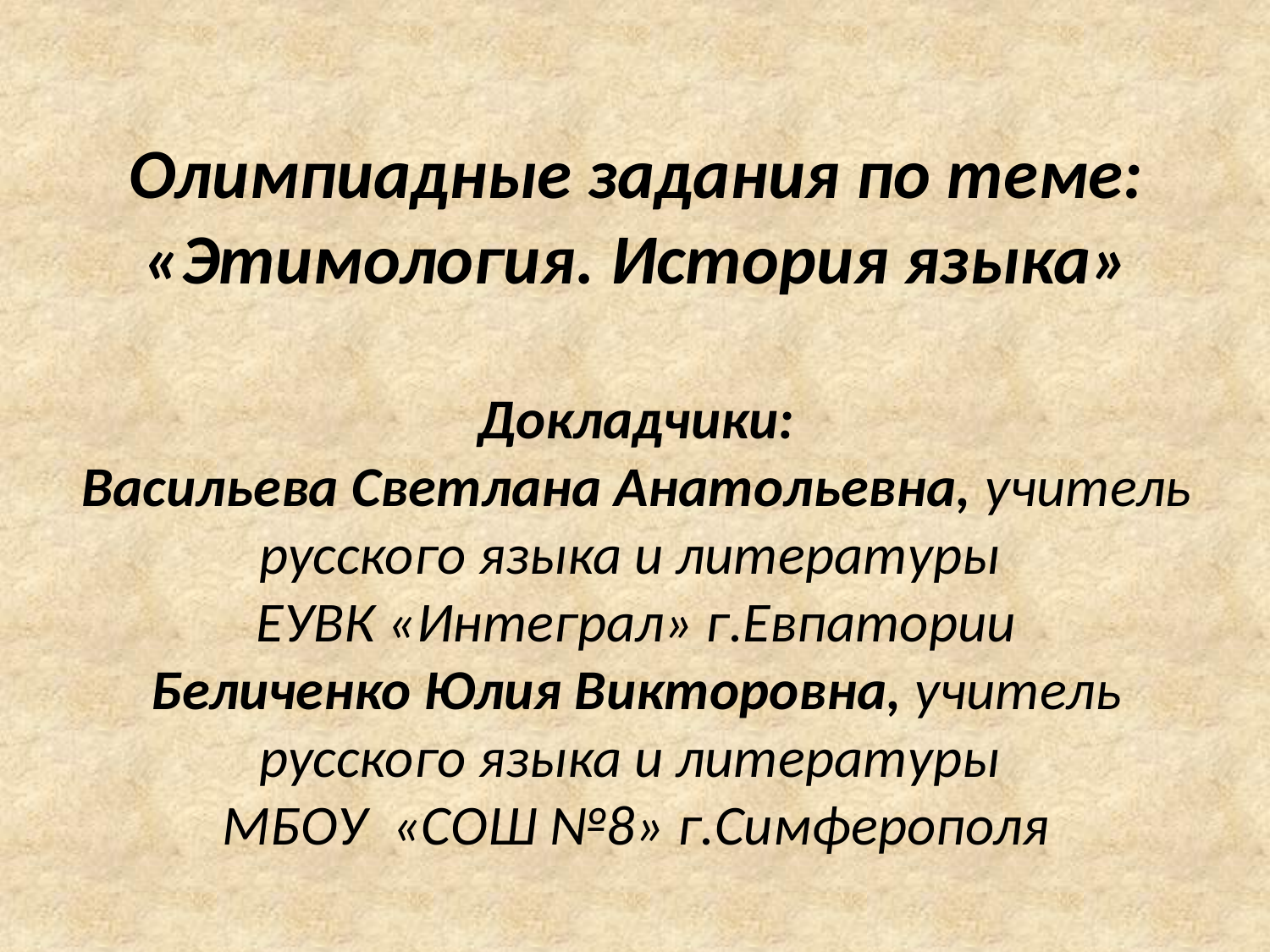

# Олимпиадные задания по теме: «Этимология. История языка» Докладчики: Васильева Светлана Анатольевна, учитель русского языка и литературы ЕУВК «Интеграл» г.Евпатории Беличенко Юлия Викторовна, учитель русского языка и литературы МБОУ  «СОШ №8» г.Симферополя